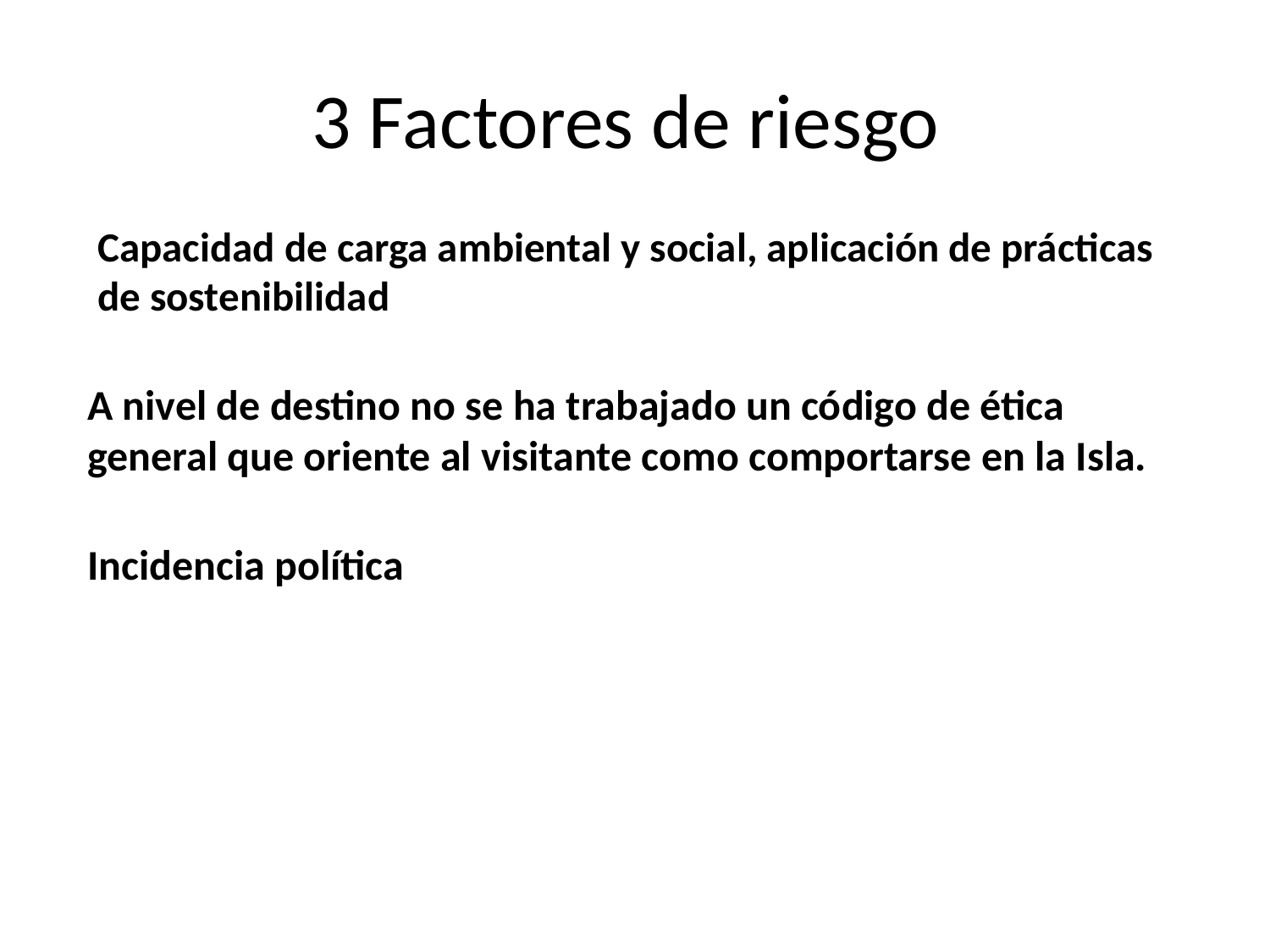

# 3 Factores de riesgo
Capacidad de carga ambiental y social, aplicación de prácticas de sostenibilidad
A nivel de destino no se ha trabajado un código de ética general que oriente al visitante como comportarse en la Isla.
Incidencia política